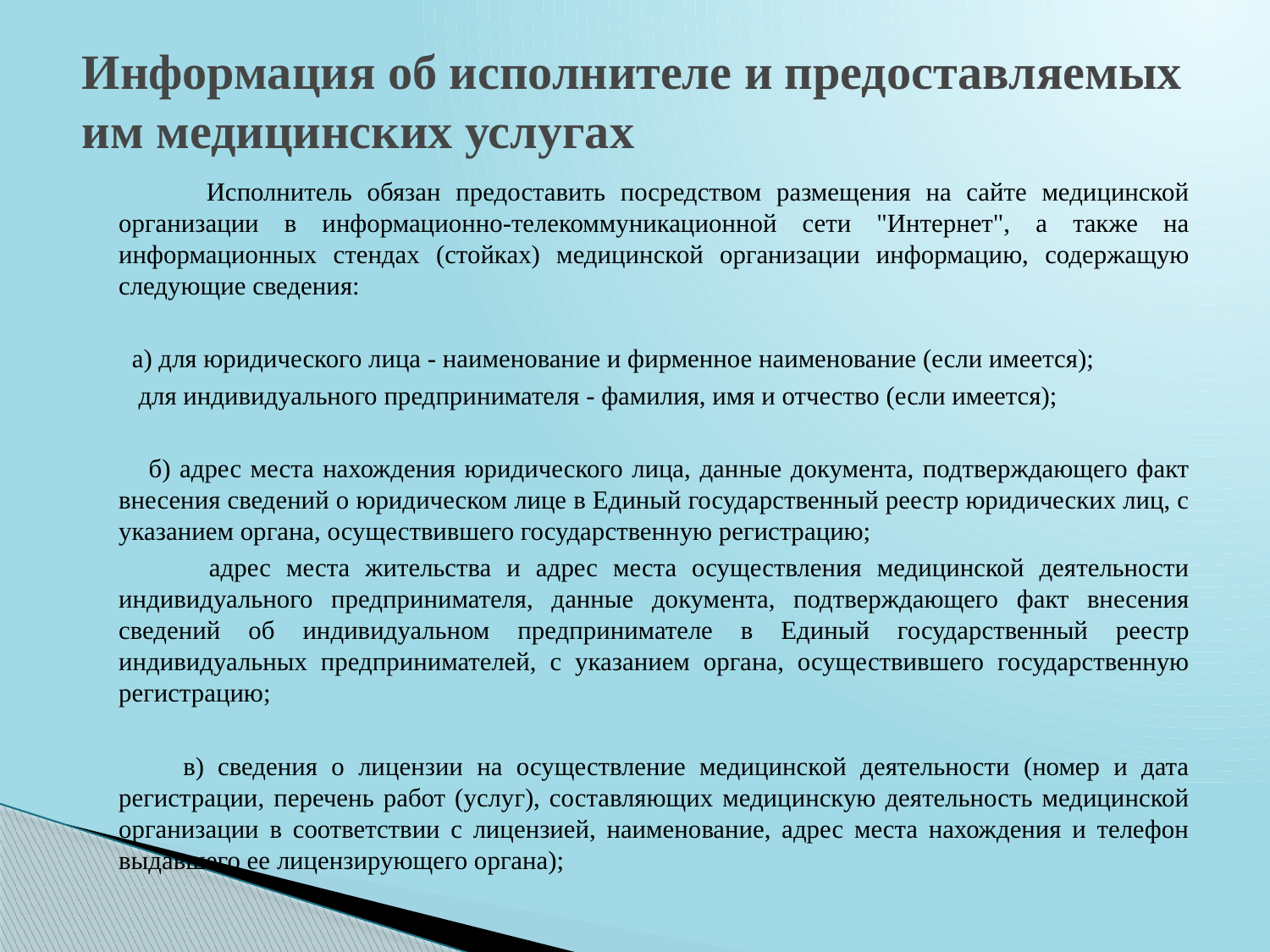

# Информация об исполнителе и предоставляемых им медицинских услугах
         Исполнитель обязан предоставить посредством размещения на сайте медицинской организации в информационно-телекоммуникационной сети "Интернет", а также на информационных стендах (стойках) медицинской организации информацию, содержащую следующие сведения:

       а) для юридического лица - наименование и фирменное наименование (если имеется);
        для индивидуального предпринимателя - фамилия, имя и отчество (если имеется);

       б) адрес места нахождения юридического лица, данные документа, подтверждающего факт внесения сведений о юридическом лице в Единый государственный реестр юридических лиц, с указанием органа, осуществившего государственную регистрацию;
        адрес места жительства и адрес места осуществления медицинской деятельности индивидуального предпринимателя, данные документа, подтверждающего факт внесения сведений об индивидуальном предпринимателе в Единый государственный реестр индивидуальных предпринимателей, с указанием органа, осуществившего государственную регистрацию;

       в) сведения о лицензии на осуществление медицинской деятельности (номер и дата регистрации, перечень работ (услуг), составляющих медицинскую деятельность медицинской организации в соответствии с лицензией, наименование, адрес места нахождения и телефон выдавшего ее лицензирующего органа);